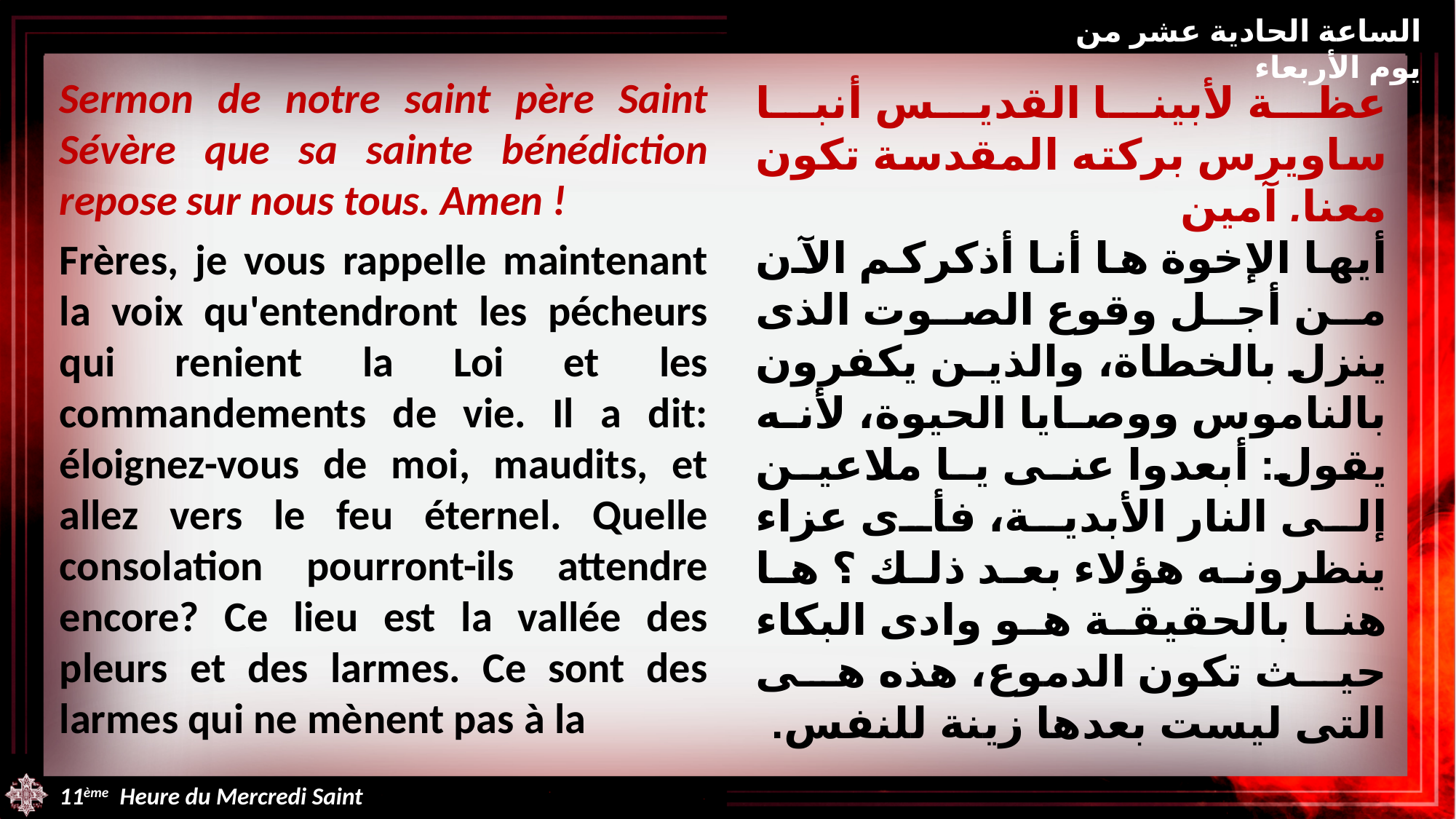

الساعة الحادية عشر من يوم الأربعاء
Sermon de notre saint père Saint Sévère que sa sainte bénédiction repose sur nous tous. Amen !
Frères, je vous rappelle maintenant la voix qu'entendront les pécheurs qui renient la Loi et les commandements de vie. Il a dit: éloignez-vous de moi, maudits, et allez vers le feu éternel. Quelle consolation pourront-ils attendre encore? Ce lieu est la vallée des pleurs et des larmes. Ce sont des larmes qui ne mènent pas à la
عظة لأبينا القديس أنبا ساويرس بركته المقدسة تكون معنا. آمين
أيها الإخوة ها أنا أذكركم الآن من أجل وقوع الصوت الذى ينزل بالخطاة، والذين يكفرون بالناموس ووصايا الحيوة، لأنه يقول: أبعدوا عنى يا ملاعين إلى النار الأبدية، فأى عزاء ينظرونه هؤلاء بعد ذلك ؟ ها هنا بالحقيقة هو وادى البكاء حيث تكون الدموع، هذه هى التى ليست بعدها زينة للنفس.
11ème  Heure du Mercredi Saint